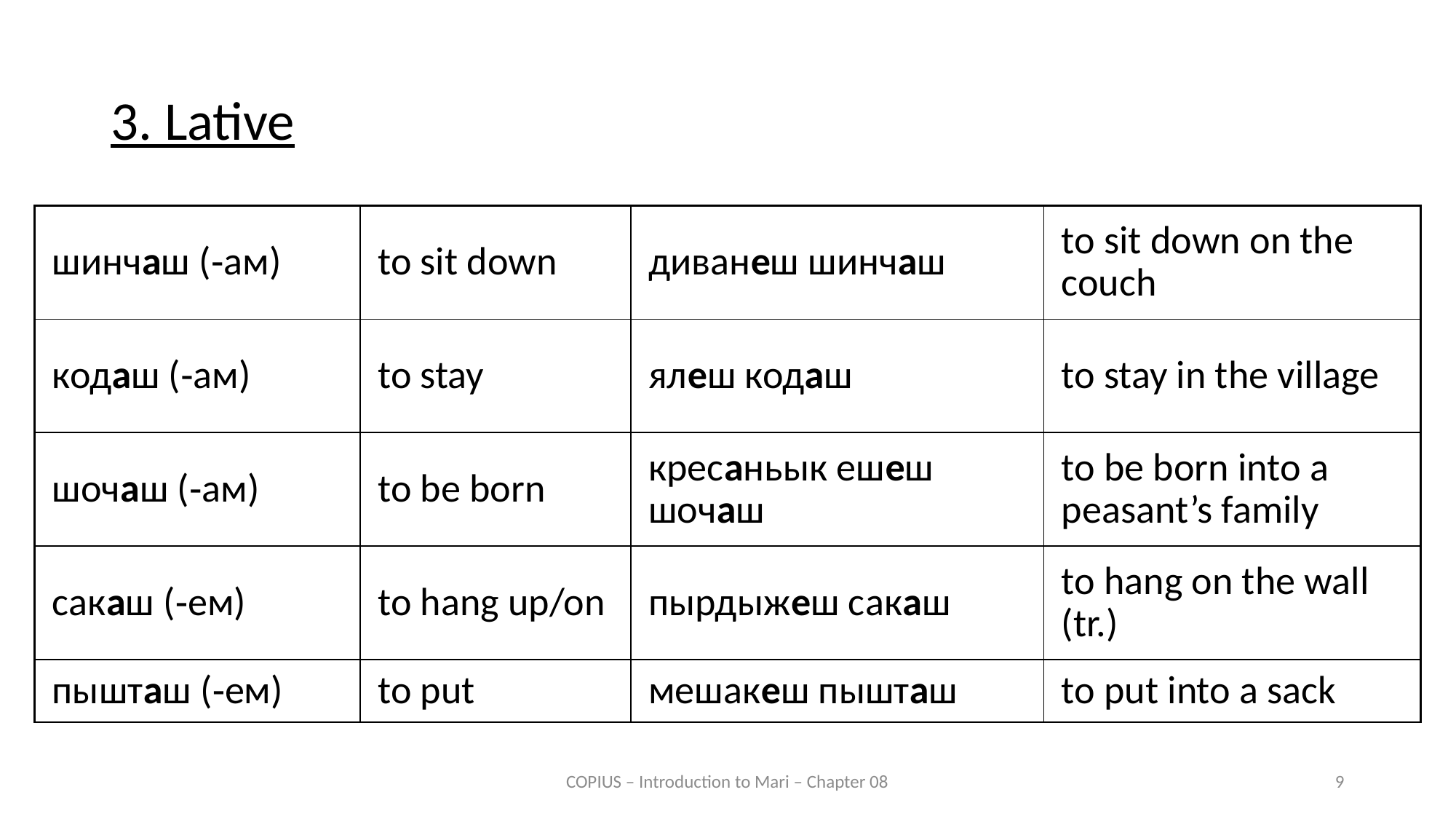

# 3. Lative
| шинчаш (‑ам) | to sit down | диванеш шинчаш | to sit down on the couch |
| --- | --- | --- | --- |
| кодаш (‑ам) | to stay | ялеш кодаш | to stay in the village |
| шочаш (‑ам) | to be born | кресаньык ешеш шочаш | to be born into a peasant’s family |
| сакаш (‑ем) | to hang up/on | пырдыжеш сакаш | to hang on the wall (tr.) |
| пышташ (‑ем) | to put | мешакеш пышташ | to put into a sack |
COPIUS – Introduction to Mari – Chapter 08
9